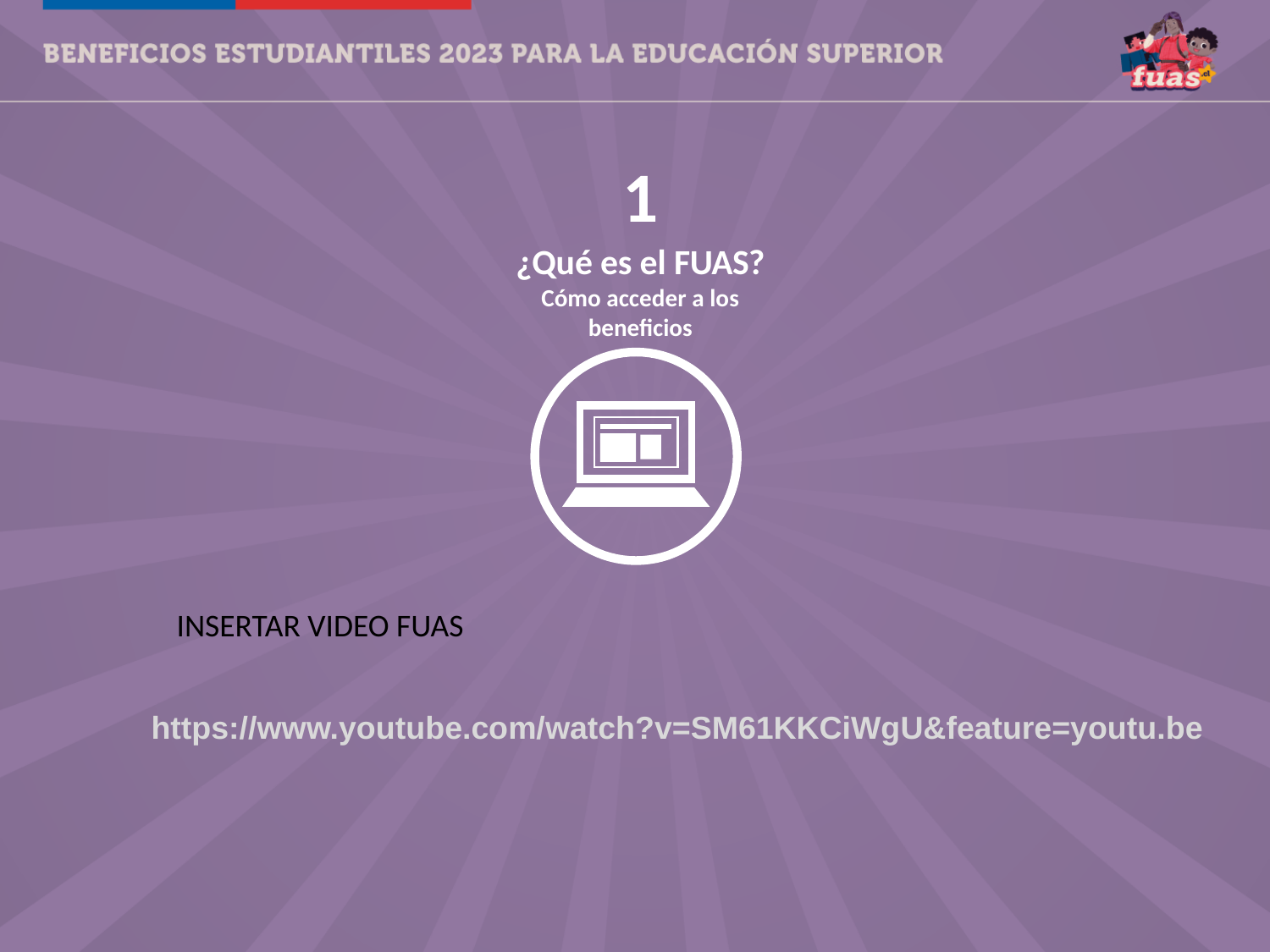

1
¿Qué es el FUAS?
Cómo acceder a los beneficios

INSERTAR VIDEO FUAS
https://www.youtube.com/watch?v=SM61KKCiWgU&feature=youtu.be